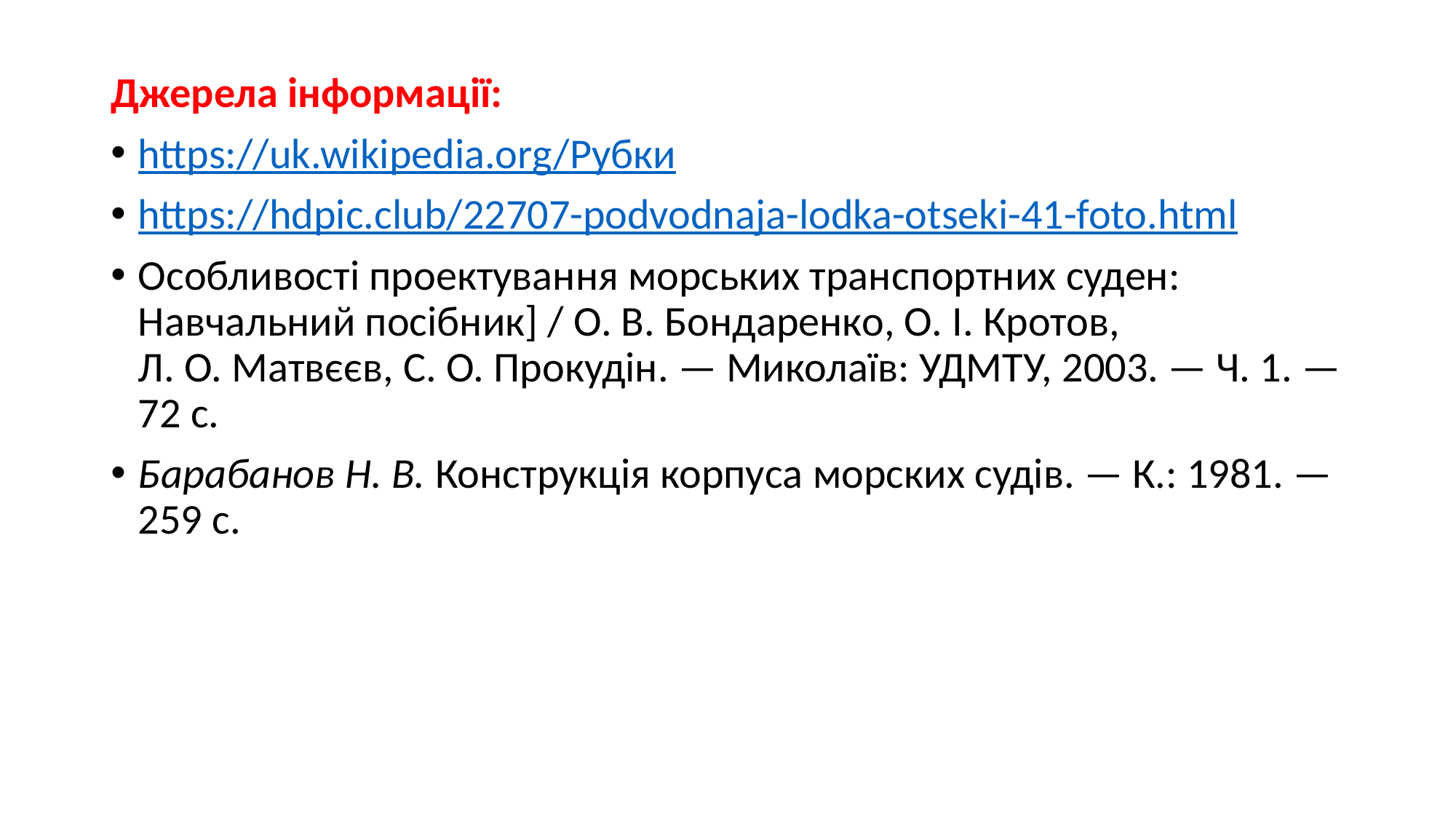

Джерела інформації:
https://uk.wikipedia.org/Рубки
https://hdpic.club/22707-podvodnaja-lodka-otseki-41-foto.html
Особливості проектування морських транспортних суден: Навчальний посібник] / О. В. Бондаренко, О. І. Кротов, Л. О. Матвєєв, С. О. Прокудін. — Миколаїв: УДМТУ, 2003. — Ч. 1. — 72 с.
Барабанов Н. В. Конструкція корпуса морских судів. — К.: 1981. — 259 с.